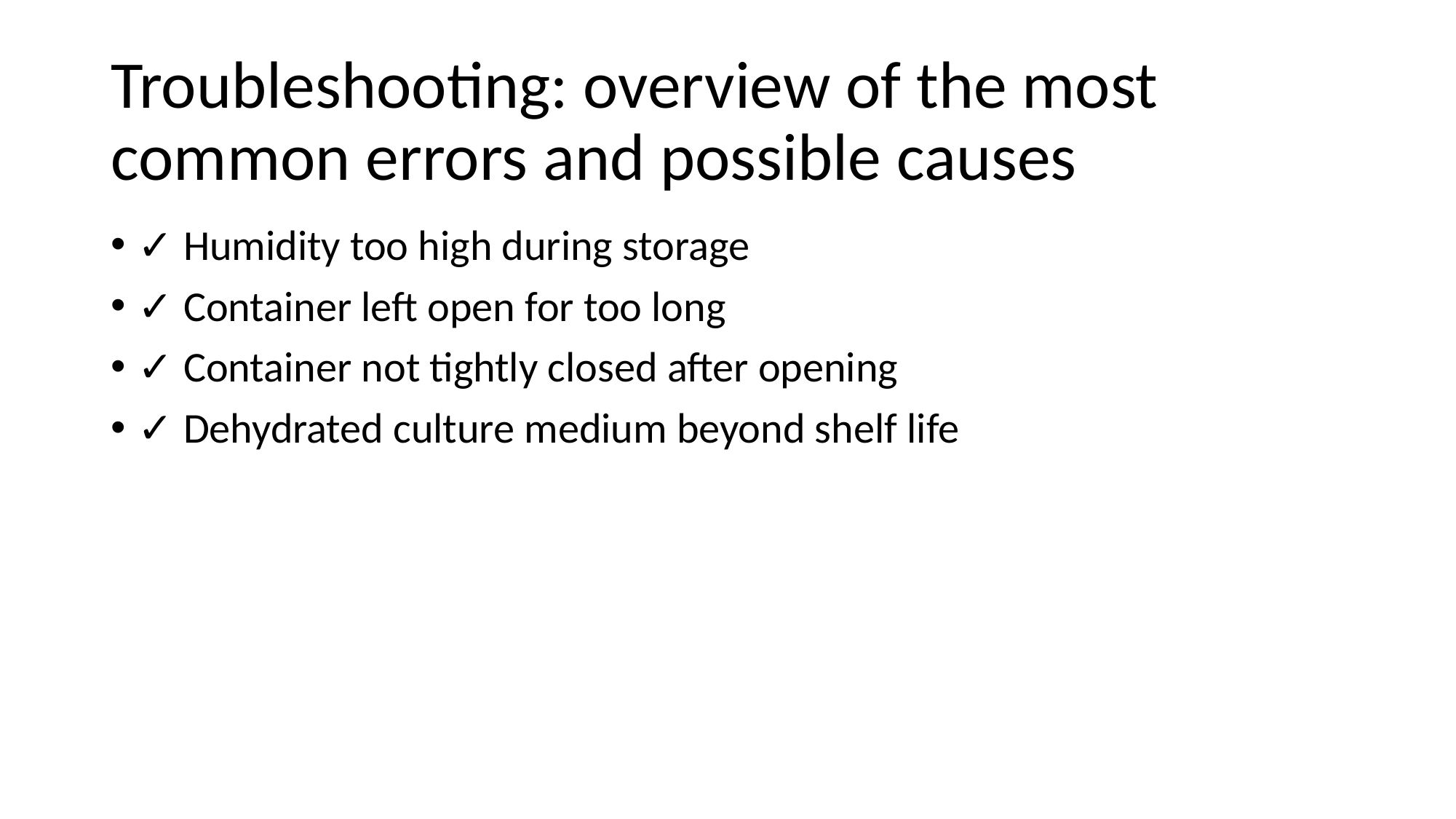

# Troubleshooting: overview of the most common errors and possible causes
✓ Humidity too high during storage
✓ Container left open for too long
✓ Container not tightly closed after opening
✓ Dehydrated culture medium beyond shelf life